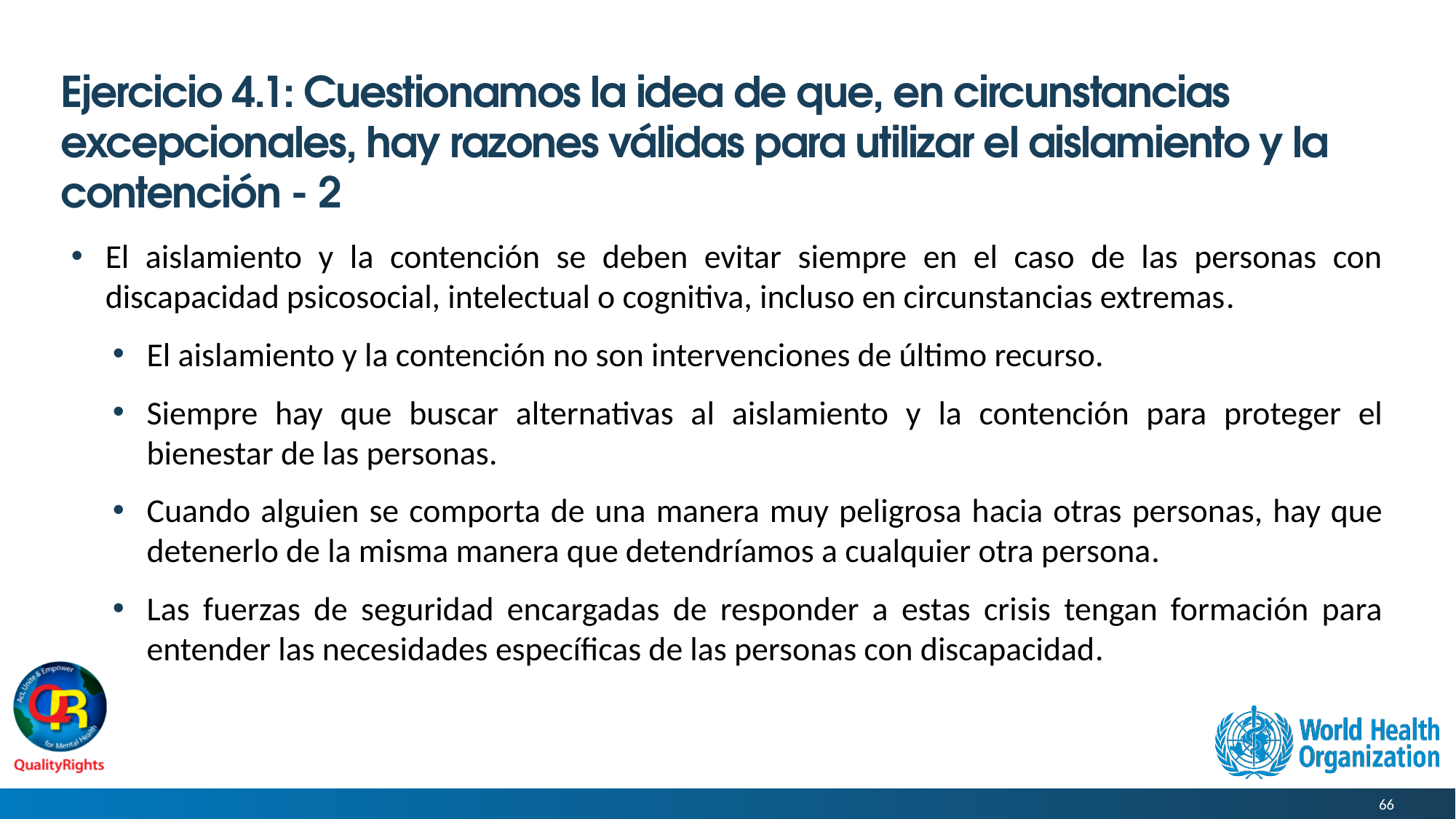

# Ejercicio 4.1: Cuestionamos la idea de que, en circunstancias excepcionales, hay razones válidas para utilizar el aislamiento y la contención - 2
El aislamiento y la contención se deben evitar siempre en el caso de las personas con discapacidad psicosocial, intelectual o cognitiva, incluso en circunstancias extremas.
El aislamiento y la contención no son intervenciones de último recurso.
Siempre hay que buscar alternativas al aislamiento y la contención para proteger el bienestar de las personas.
Cuando alguien se comporta de una manera muy peligrosa hacia otras personas, hay que detenerlo de la misma manera que detendríamos a cualquier otra persona.
Las fuerzas de seguridad encargadas de responder a estas crisis tengan formación para entender las necesidades específicas de las personas con discapacidad.